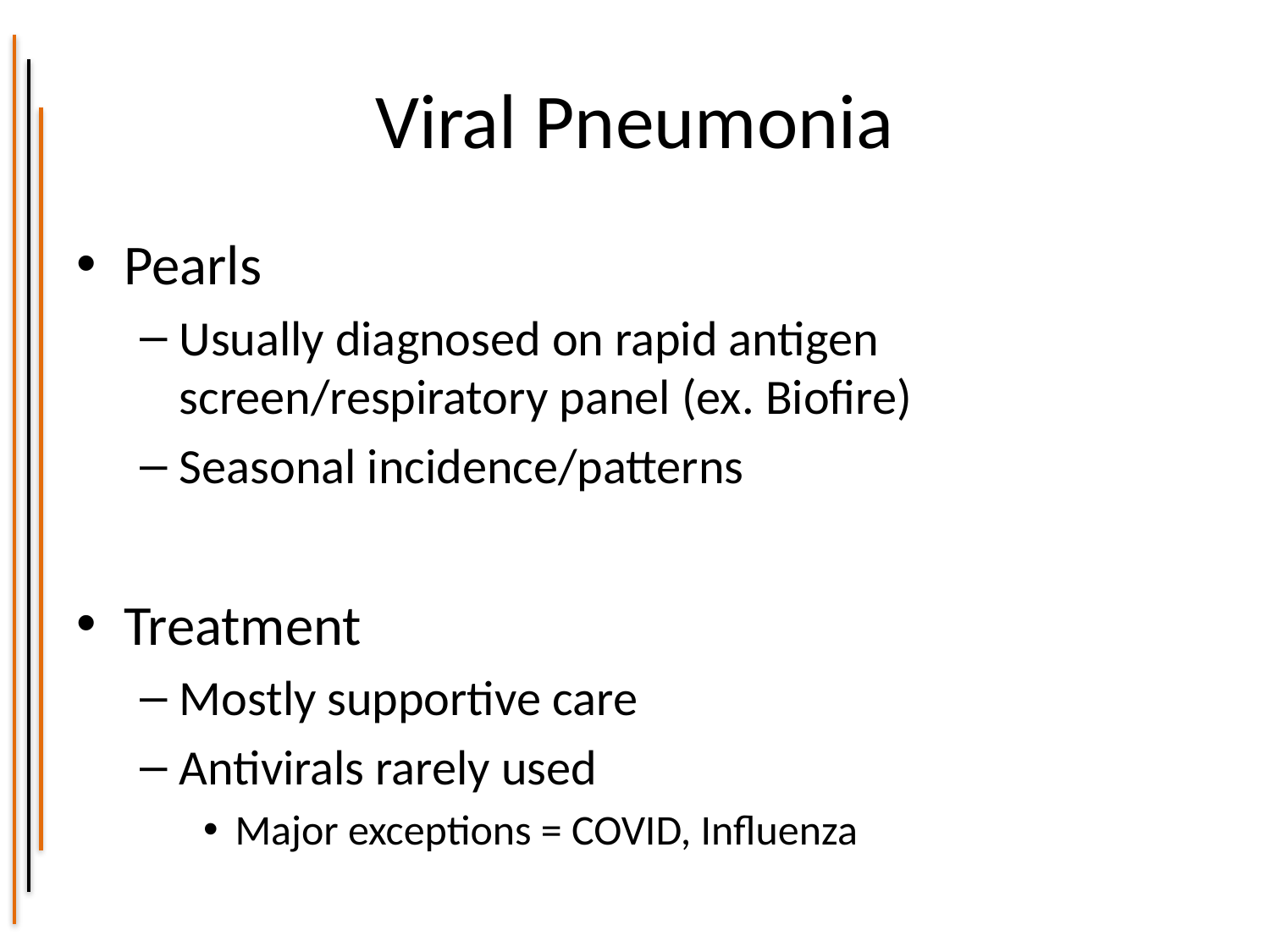

# Viral Pneumonia
Pearls
Usually diagnosed on rapid antigen screen/respiratory panel (ex. Biofire)
Seasonal incidence/patterns

Treatment
Mostly supportive care
Antivirals rarely used
Major exceptions = COVID, Influenza